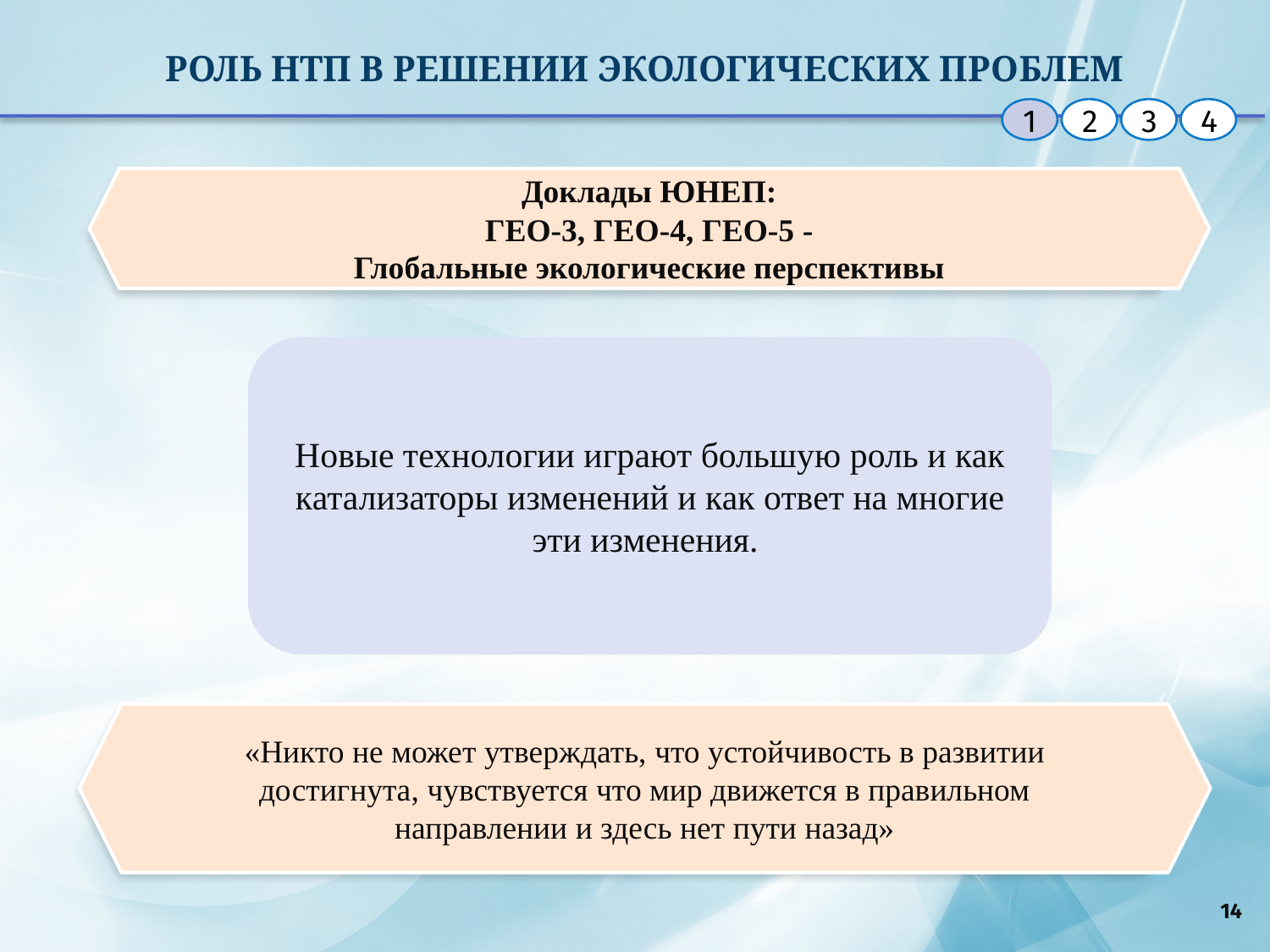

РОЛЬ НТП В РЕШЕНИИ ЭКОЛОГИЧЕСКИХ ПРОБЛЕМ

1
2
3
4
Доклады ЮНЕП:
ГЕО-3, ГЕО-4, ГЕО-5 -
Глобальные экологические перспективы
Новые технологии играют большую роль и как катализаторы изменений и как ответ на многие эти изменения.
«Никто не может утверждать, что устойчивость в развитии достигнута, чувствуется что мир движется в правильном направлении и здесь нет пути назад»
14